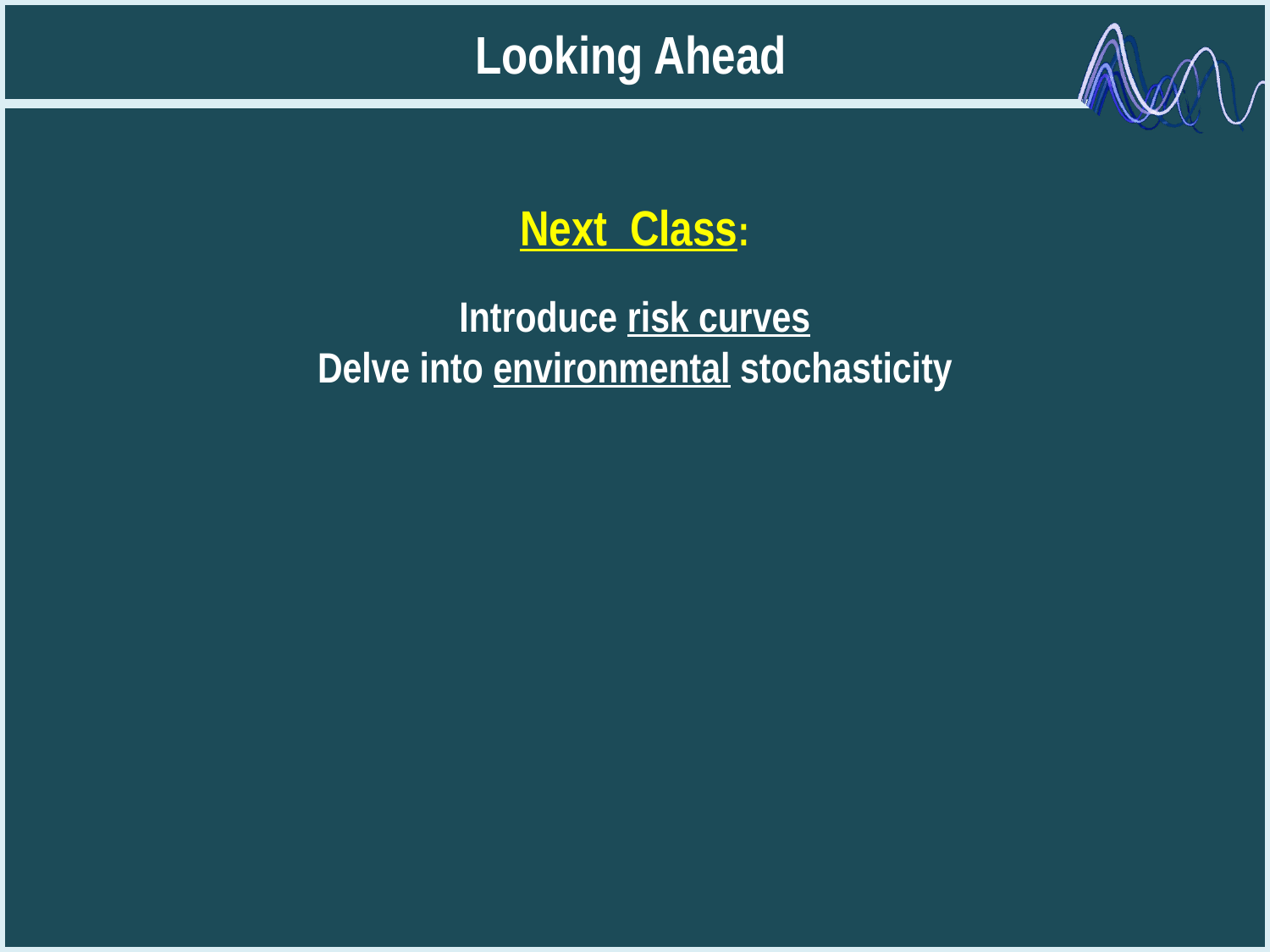

Looking Ahead
Next  Class:

Introduce risk curves
Delve into environmental stochasticity